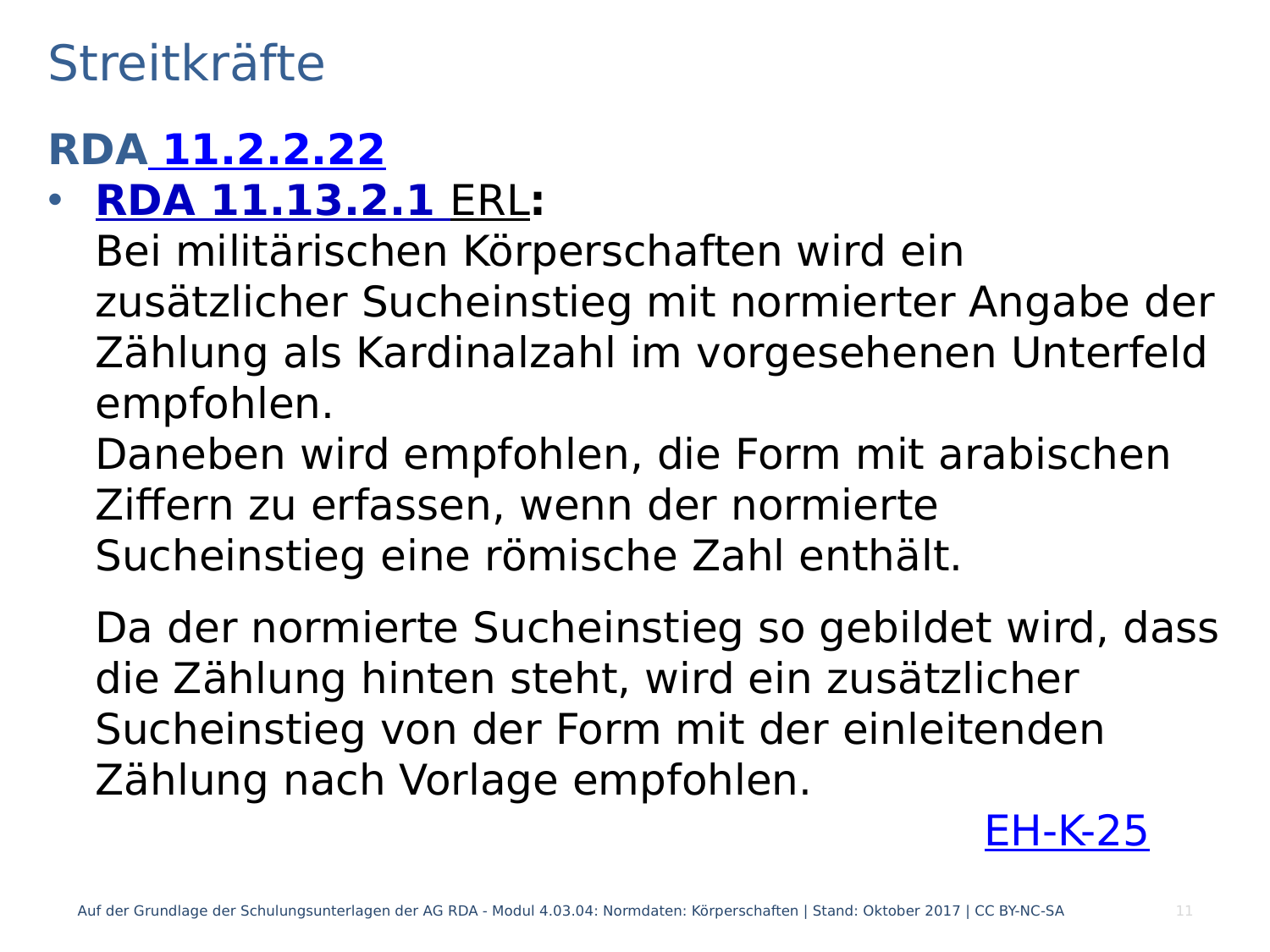

# Streitkräfte
RDA 11.2.2.22
RDA 11.13.2.1 ERL:
	Bei militärischen Körperschaften wird ein zusätzlicher Sucheinstieg mit normierter Angabe der Zählung als Kardinalzahl im vorgesehenen Unterfeld empfohlen.
	Daneben wird empfohlen, die Form mit arabischen Ziffern zu erfassen, wenn der normierte Sucheinstieg eine römische Zahl enthält.
	Da der normierte Sucheinstieg so gebildet wird, dass die Zählung hinten steht, wird ein zusätzlicher Sucheinstieg von der Form mit der einleitenden Zählung nach Vorlage empfohlen.
								EH-K-25
Auf der Grundlage der Schulungsunterlagen der AG RDA - Modul 4.03.04: Normdaten: Körperschaften | Stand: Oktober 2017 | CC BY-NC-SA
11